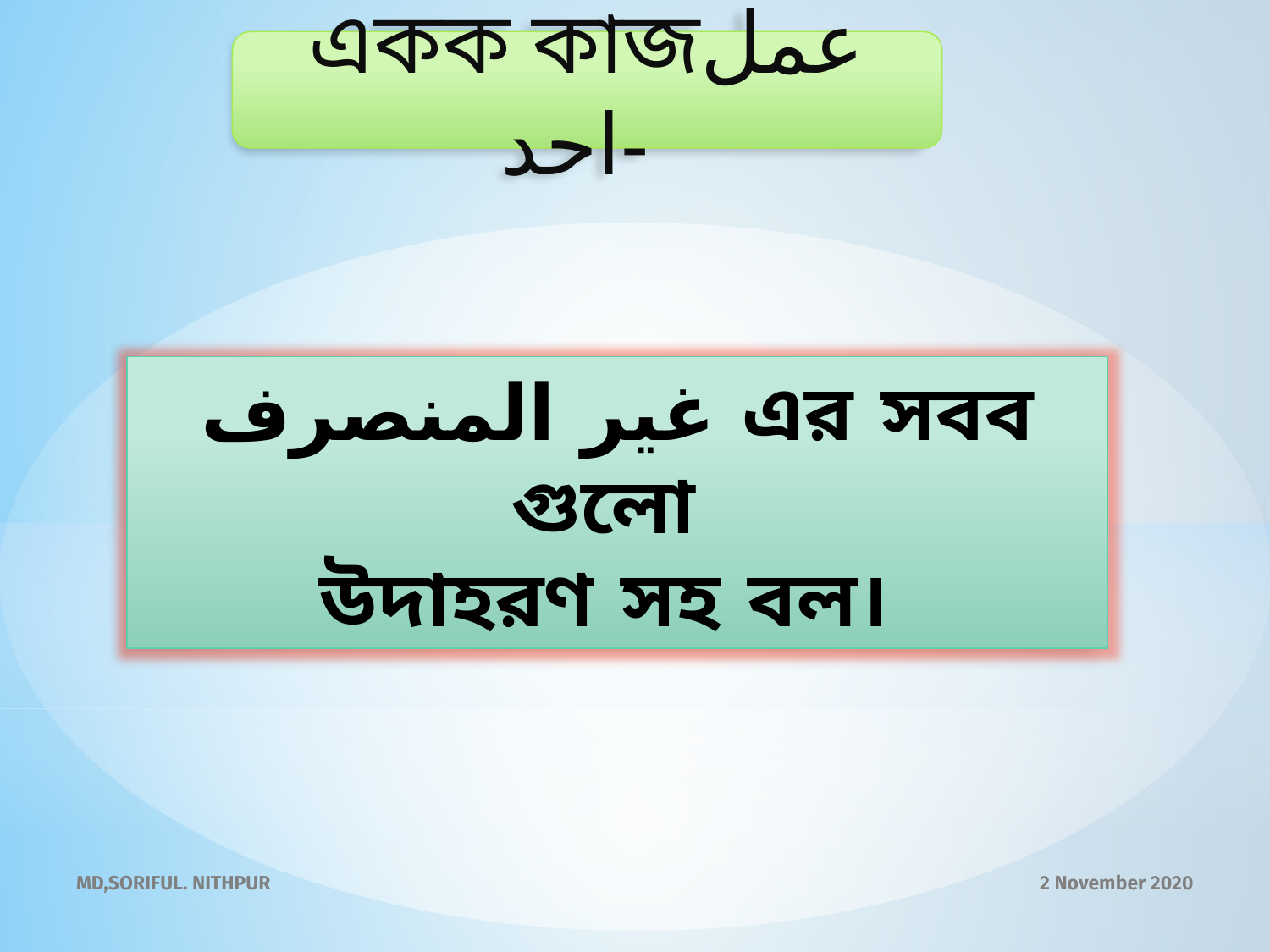

একক কাজعمل احد-
غير المنصرف এর সবব গুলো
উদাহরণ সহ বল।
MD,SORIFUL. NITHPUR
2 November 2020